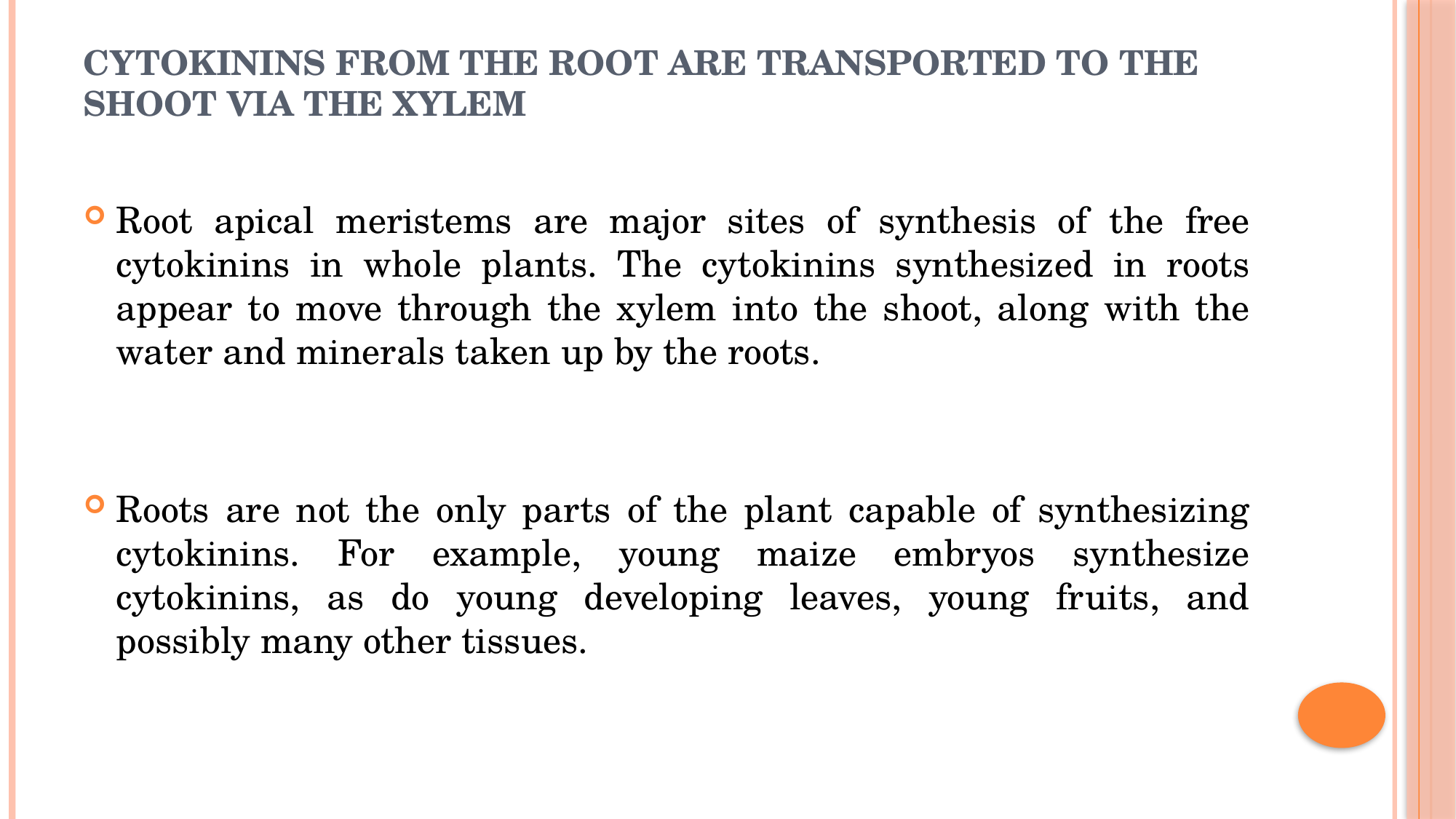

# Cytokinins from the Root Are Transported to the Shoot via the Xylem
Root apical meristems are major sites of synthesis of the free cytokinins in whole plants. The cytokinins synthesized in roots appear to move through the xylem into the shoot, along with the water and minerals taken up by the roots.

Roots are not the only parts of the plant capable of synthesizing cytokinins. For example, young maize embryos synthesize cytokinins, as do young developing leaves, young fruits, and possibly many other tissues.